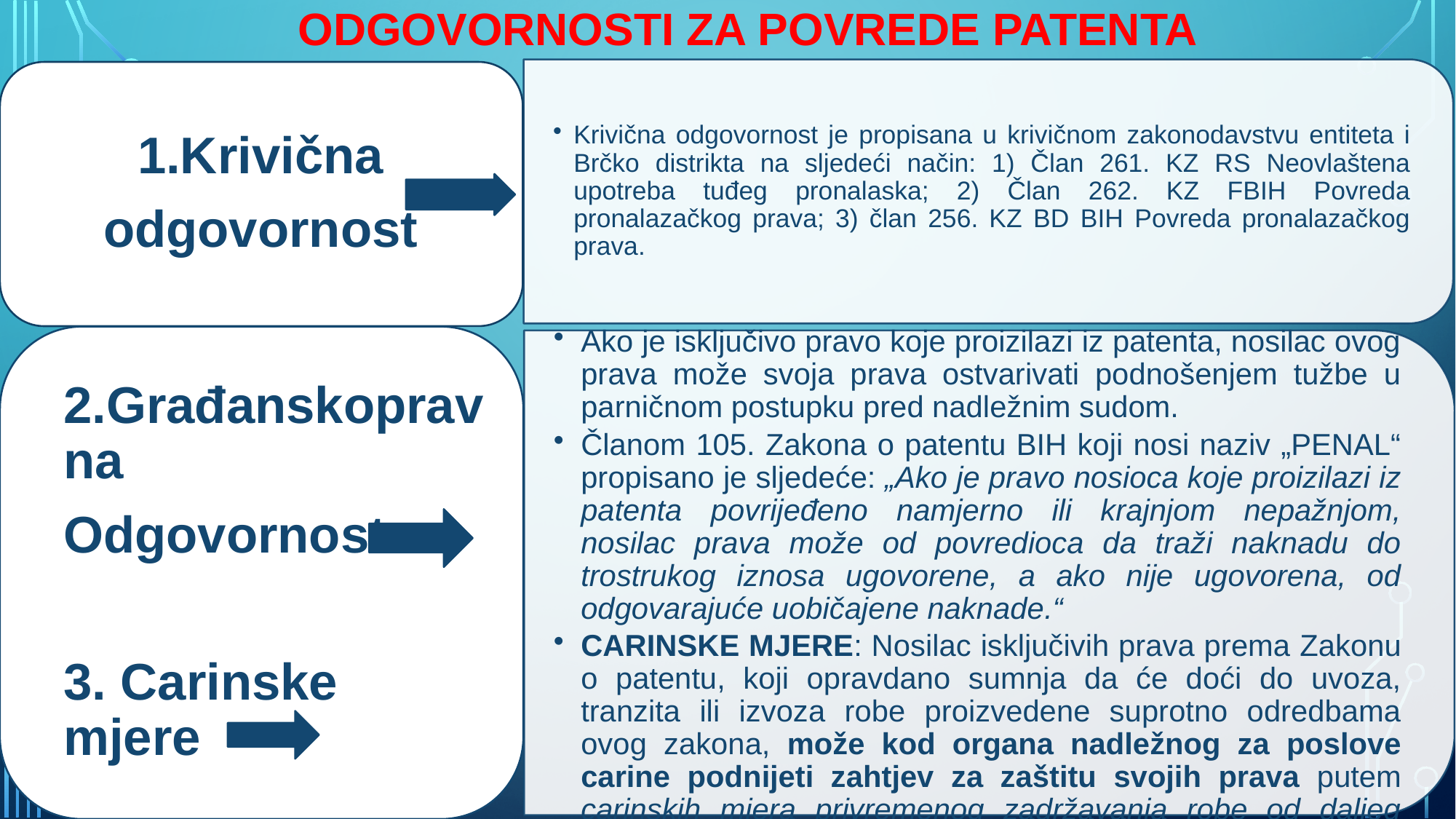

# ODGOVORNOSTI ZA POVREDE pATENTA
Krivična odgovornost je propisana u krivičnom zakonodavstvu entiteta i Brčko distrikta na sljedeći način: 1) Član 261. KZ RS Neovlaštena upotreba tuđeg pronalaska; 2) Član 262. KZ FBIH Povreda pronalazačkog prava; 3) član 256. KZ BD BIH Povreda pronalazačkog prava.
1.Krivična
odgovornost

Ako je isključivo pravo koje proizilazi iz patenta, nosilac ovog prava može svoja prava ostvarivati podnošenjem tužbe u parničnom postupku pred nadležnim sudom.
Članom 105. Zakona o patentu BIH koji nosi naziv „PENAL“ propisano je sljedeće: „Ako je pravo nosioca koje proizilazi iz patenta povrijeđeno namjerno ili krajnjom nepažnjom, nosilac prava može od povredioca da traži naknadu do trostrukog iznosa ugovorene, a ako nije ugovorena, od odgovarajuće uobičajene naknade.“
CARINSKE MJERE: Nosilac isključivih prava prema Zakonu o patentu, koji opravdano sumnja da će doći do uvoza, tranzita ili izvoza robe proizvedene suprotno odredbama ovog zakona, može kod organa nadležnog za poslove carine podnijeti zahtjev za zaštitu svojih prava putem carinskih mjera privremenog zadržavanja robe od daljeg puštanja u promet.

2.Građanskopravna
Odgovornost

3. Carinske mjere